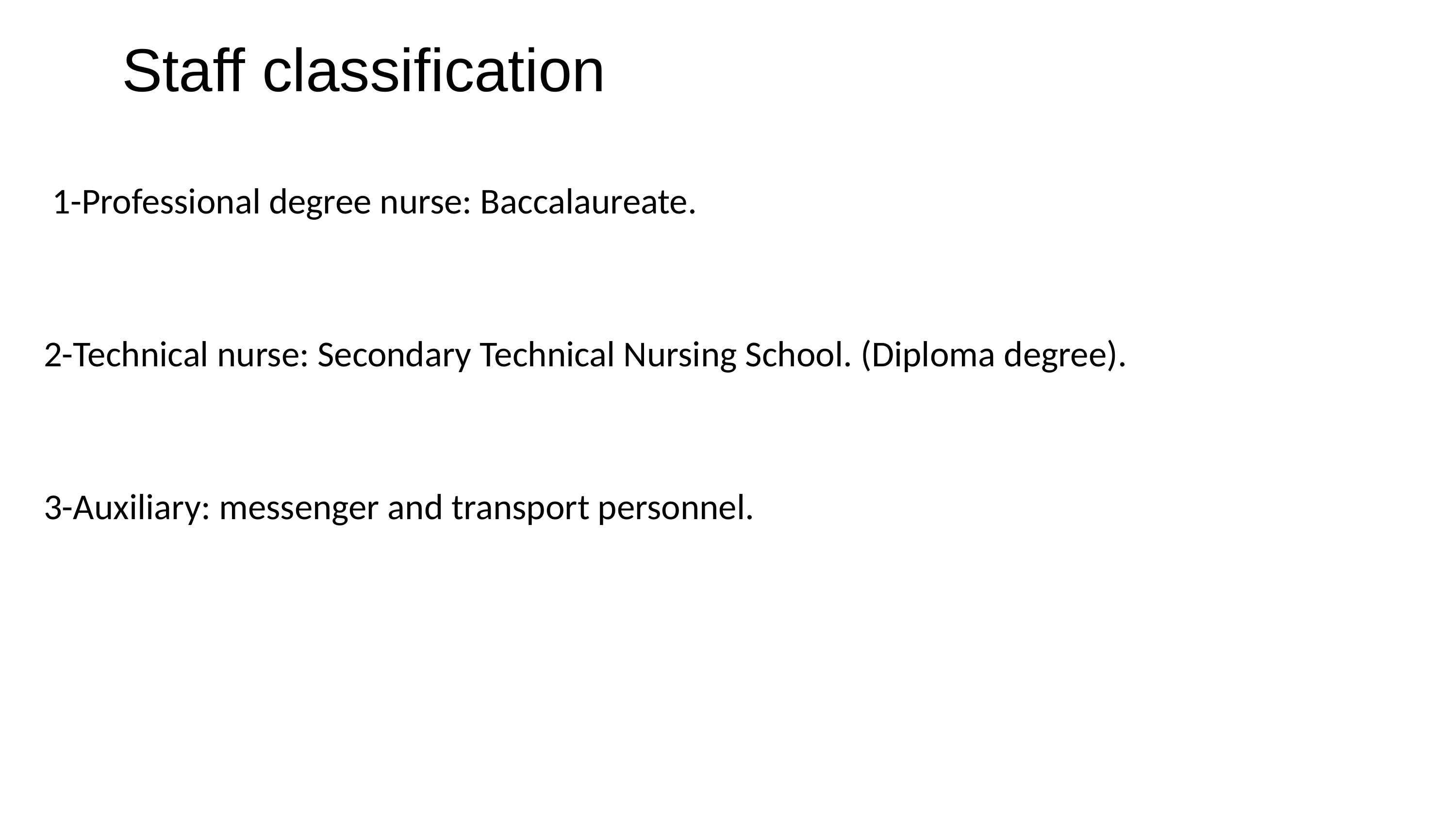

# Staff classification

 1-Professional degree nurse: Baccalaureate.

2-Technical nurse: Secondary Technical Nursing School. (Diploma degree).

3-Auxiliary: messenger and transport personnel.